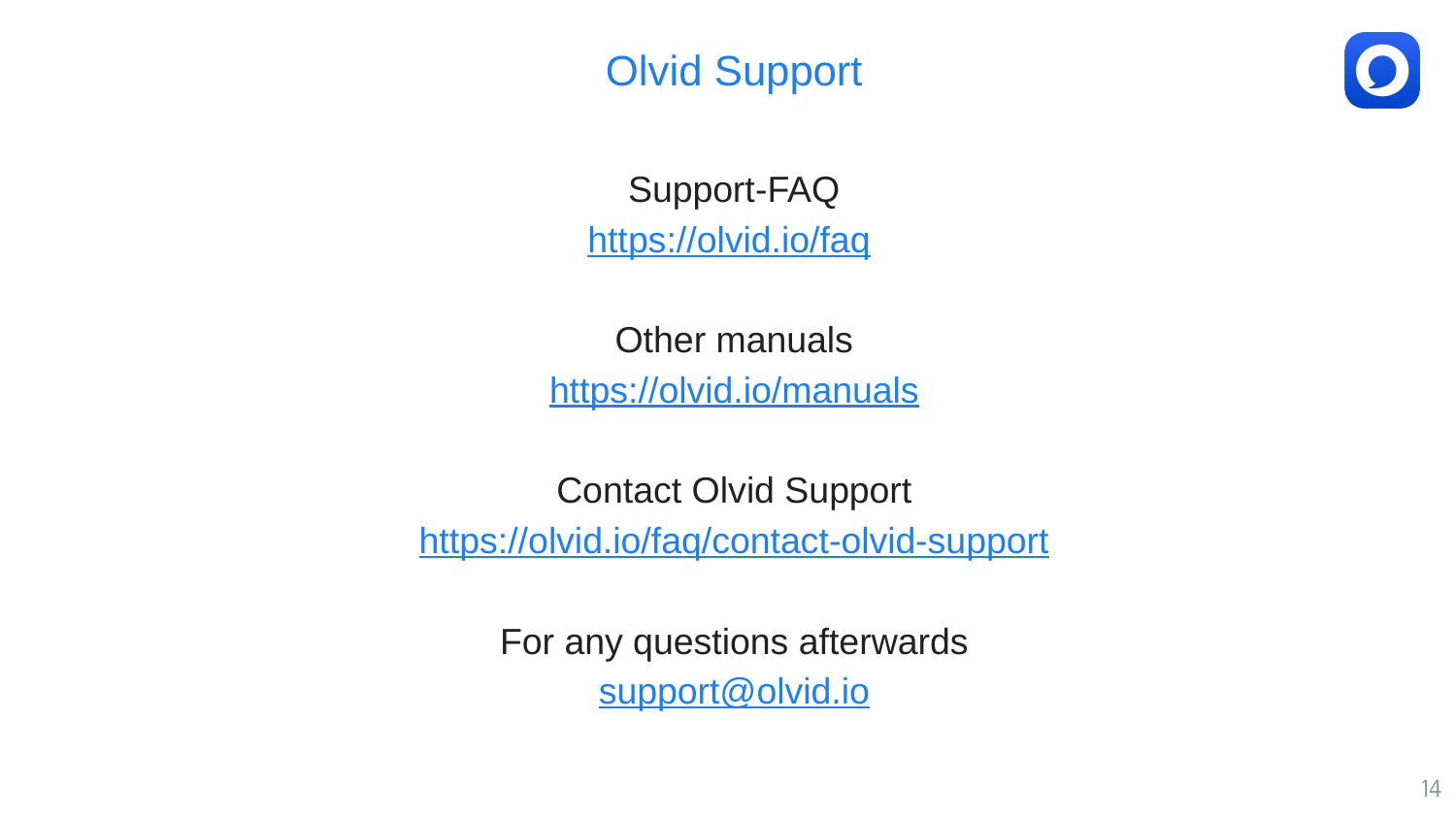

# Olvid Support
Support-FAQ
https://olvid.io/faq

Other manuals
https://olvid.io/manuals

Contact Olvid Support
https://olvid.io/faq/contact-olvid-support

For any questions afterwards
support@olvid.io
14